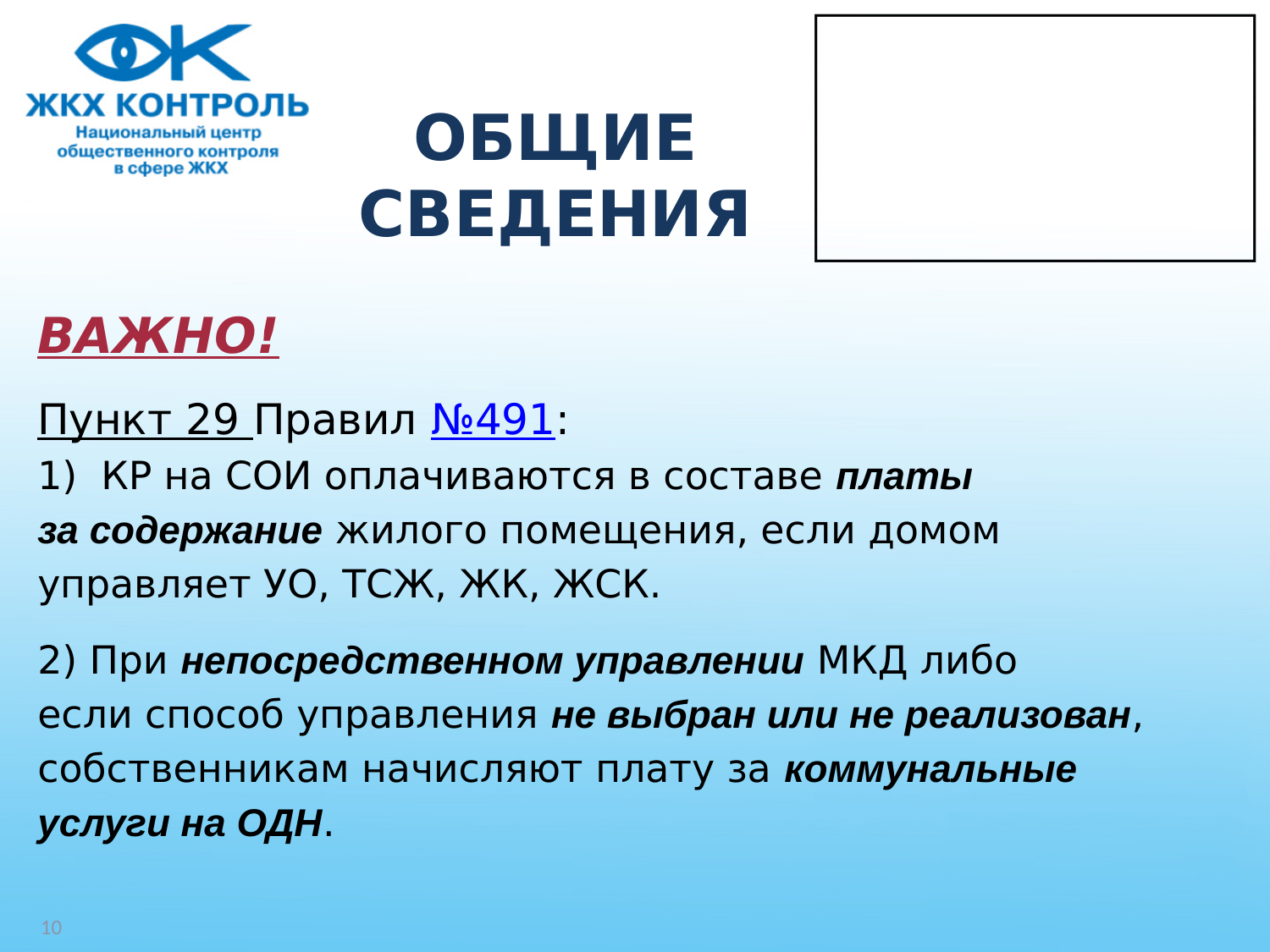

# ОБЩИЕ СВЕДЕНИЯ
ВАЖНО!
Пункт 29 Правил №491:
КР на СОИ оплачиваются в составе платы
за содержание жилого помещения, если домом
управляет УО, ТСЖ, ЖК, ЖСК.
2) При непосредственном управлении МКД либо
если способ управления не выбран или не реализован,
собственникам начисляют плату за коммунальные
услуги на ОДН.

10